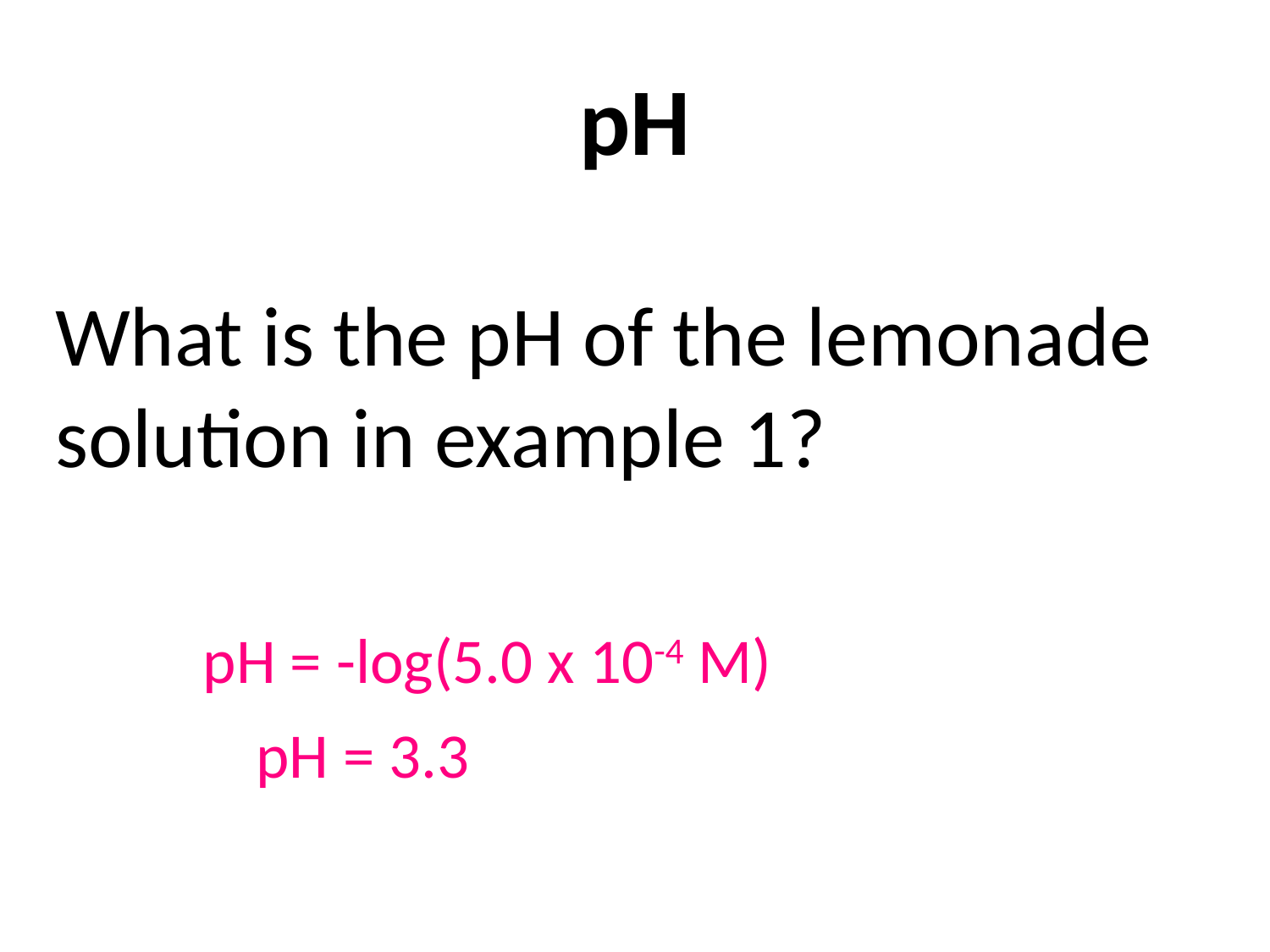

# pH
What is the pH of the lemonade solution in example 1?

pH = -log(5.0 x 10-4 M)
pH = 3.3